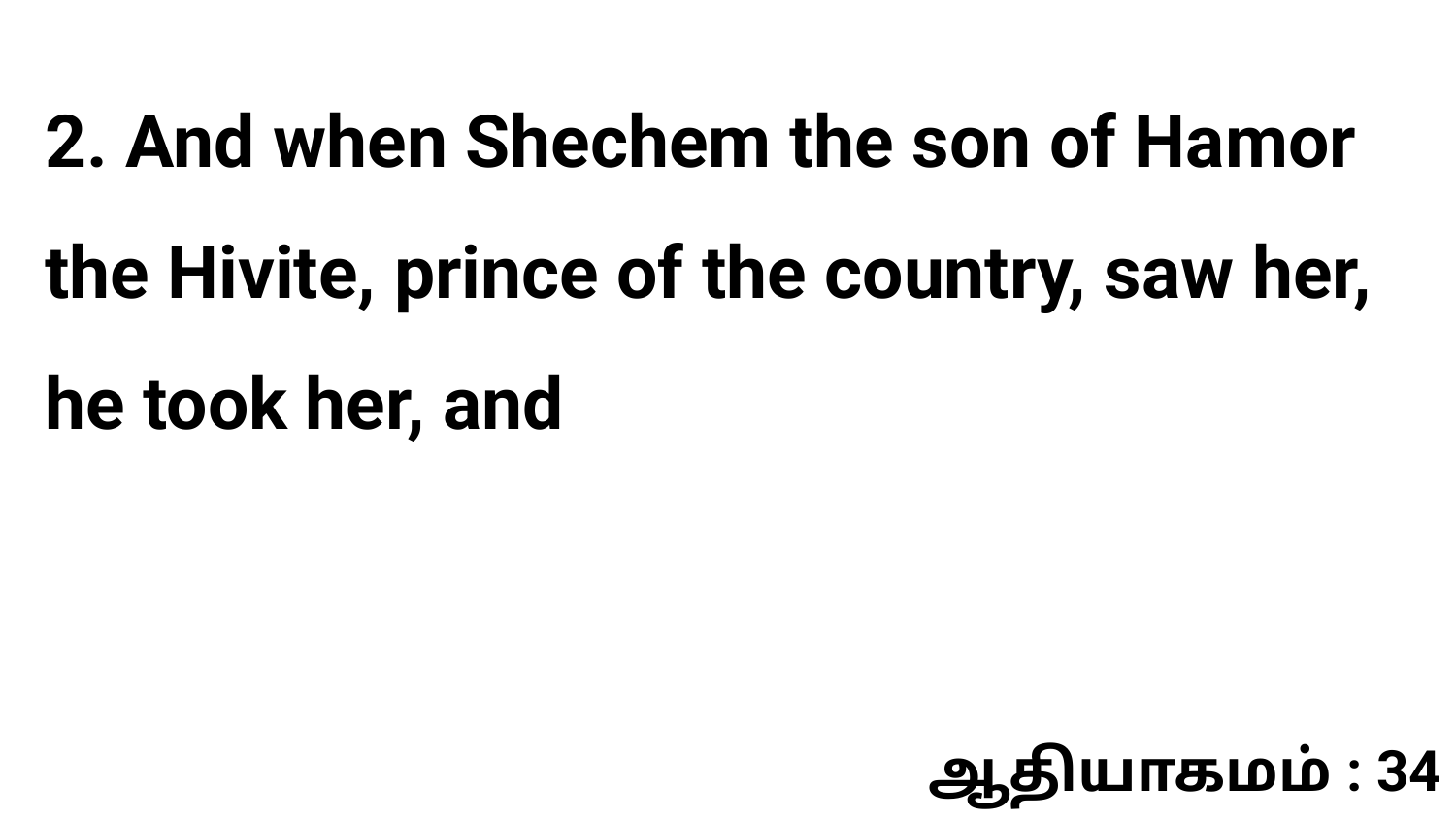

2. And when Shechem the son of Hamor the Hivite, prince of the country, saw her, he took her, and
ஆதியாகமம் : 34